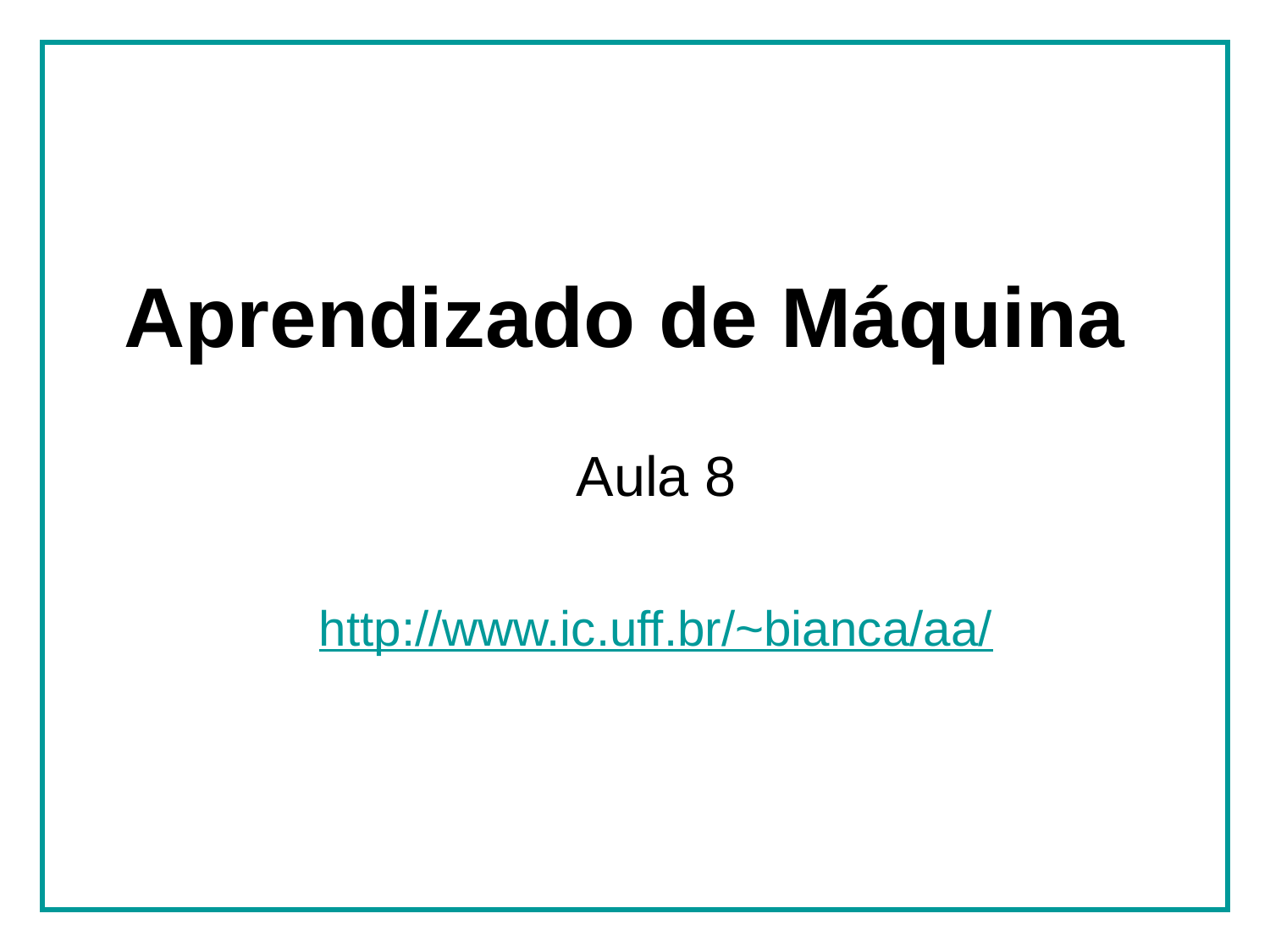

# Aprendizado de Máquina
Aula 8

http://www.ic.uff.br/~bianca/aa/